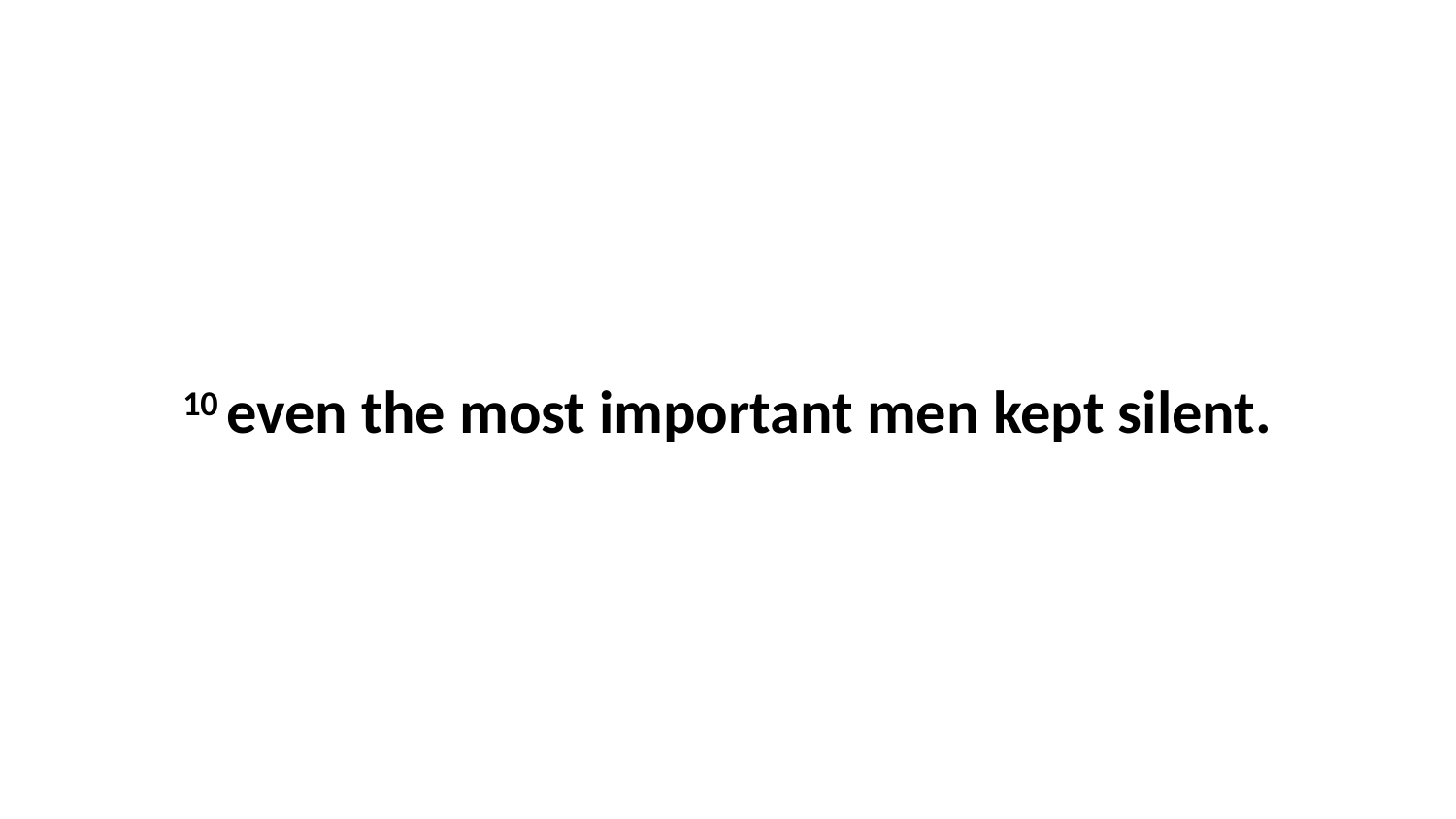

10 even the most important men kept silent.